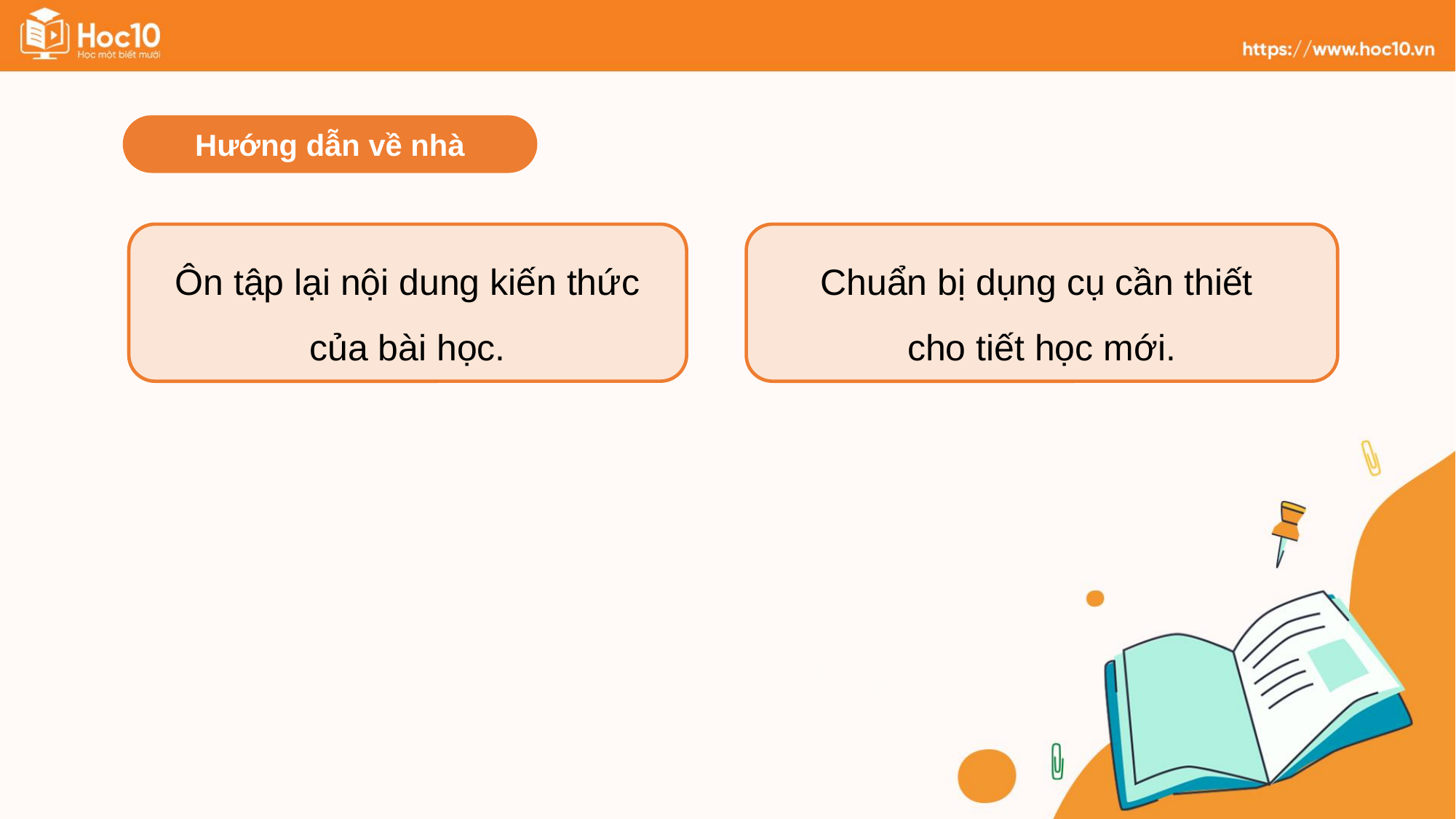

Hướng dẫn về nhà
Ôn tập lại nội dung kiến thức của bài học.
Chuẩn bị dụng cụ cần thiết
cho tiết học mới.